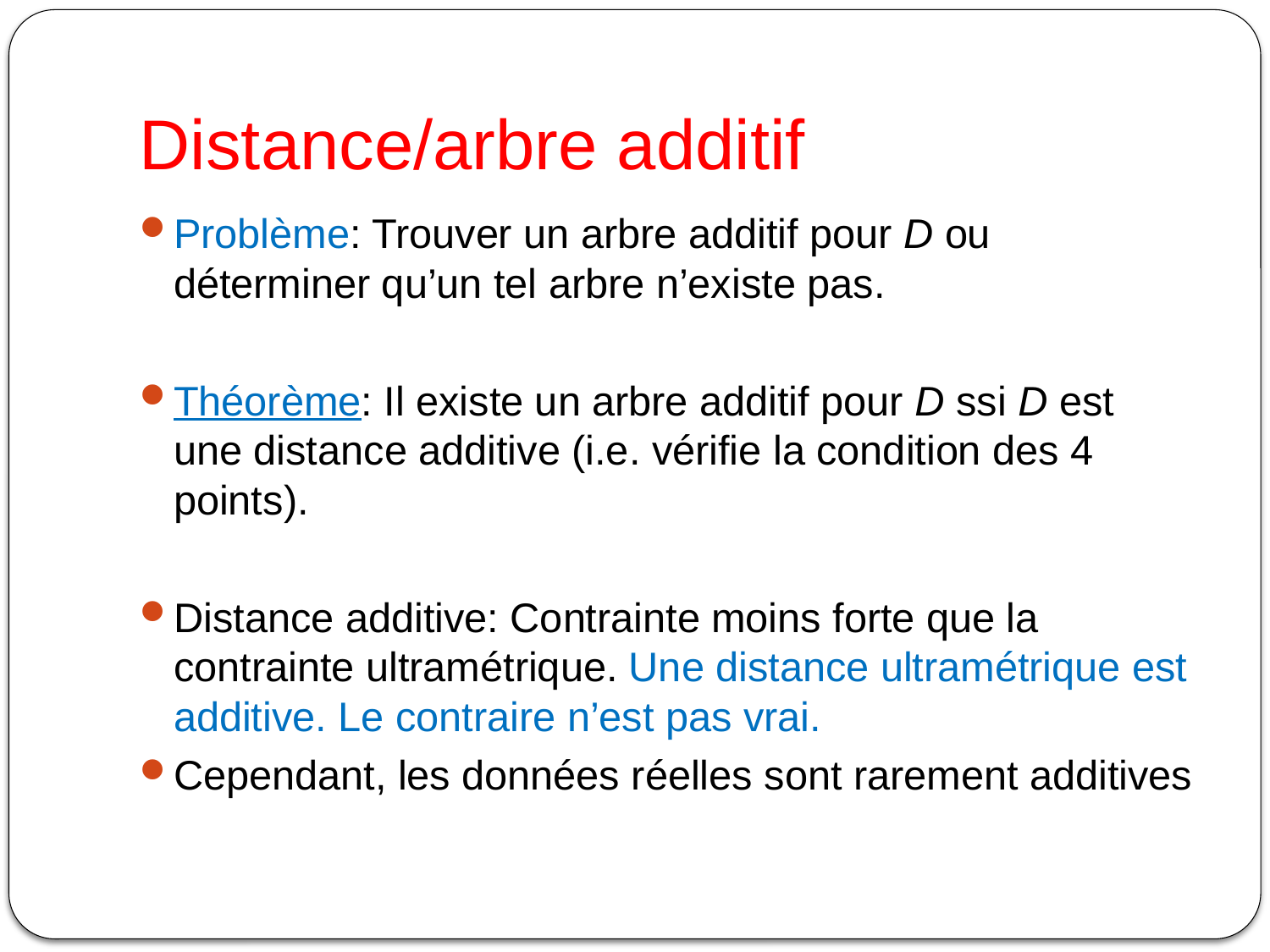

# Distance/arbre additif
Problème: Trouver un arbre additif pour D ou déterminer qu’un tel arbre n’existe pas.

Théorème: Il existe un arbre additif pour D ssi D est une distance additive (i.e. vérifie la condition des 4 points).

Distance additive: Contrainte moins forte que la contrainte ultramétrique. Une distance ultramétrique est additive. Le contraire n’est pas vrai.
Cependant, les données réelles sont rarement additives